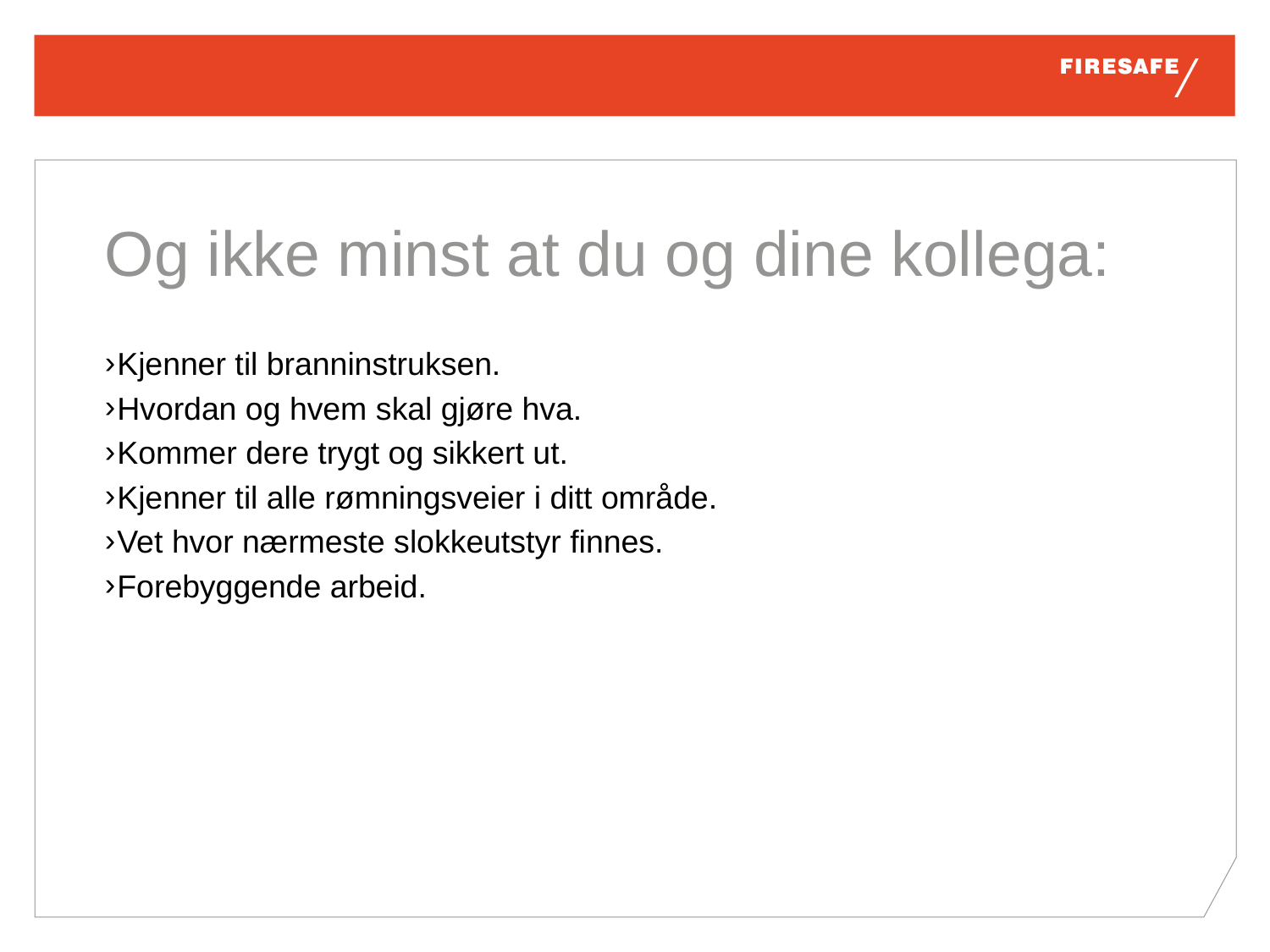

# Og ikke minst at du og dine kollega:
Kjenner til branninstruksen.
Hvordan og hvem skal gjøre hva.
Kommer dere trygt og sikkert ut.
Kjenner til alle rømningsveier i ditt område.
Vet hvor nærmeste slokkeutstyr finnes.
Forebyggende arbeid.